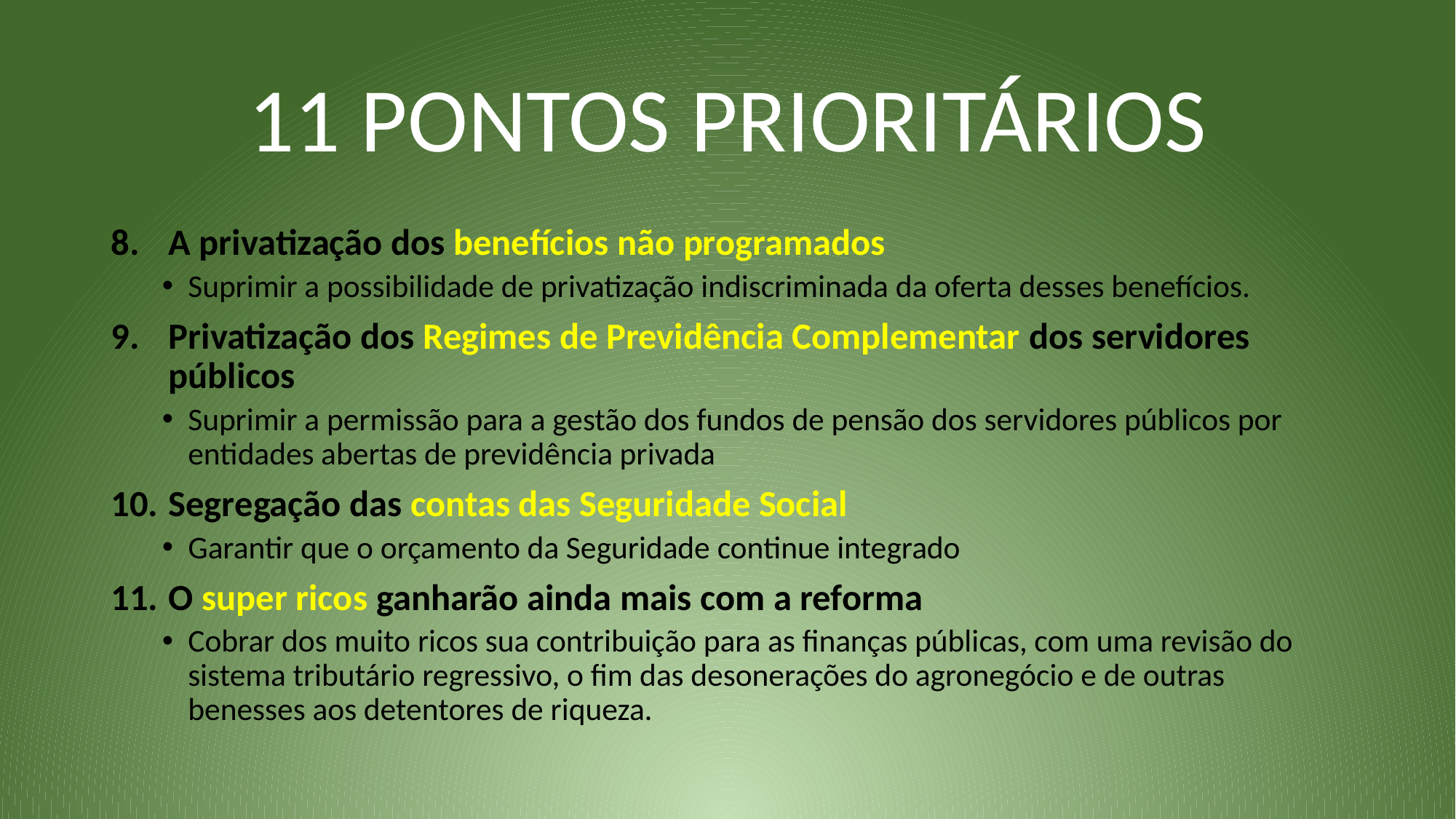

# 11 PONTOS PRIORITÁRIOS
A privatização dos benefícios não programados
Suprimir a possibilidade de privatização indiscriminada da oferta desses benefícios.
Privatização dos Regimes de Previdência Complementar dos servidores públicos
Suprimir a permissão para a gestão dos fundos de pensão dos servidores públicos por entidades abertas de previdência privada
Segregação das contas das Seguridade Social
Garantir que o orçamento da Seguridade continue integrado
O super ricos ganharão ainda mais com a reforma
Cobrar dos muito ricos sua contribuição para as finanças públicas, com uma revisão do sistema tributário regressivo, o fim das desonerações do agronegócio e de outras benesses aos detentores de riqueza.